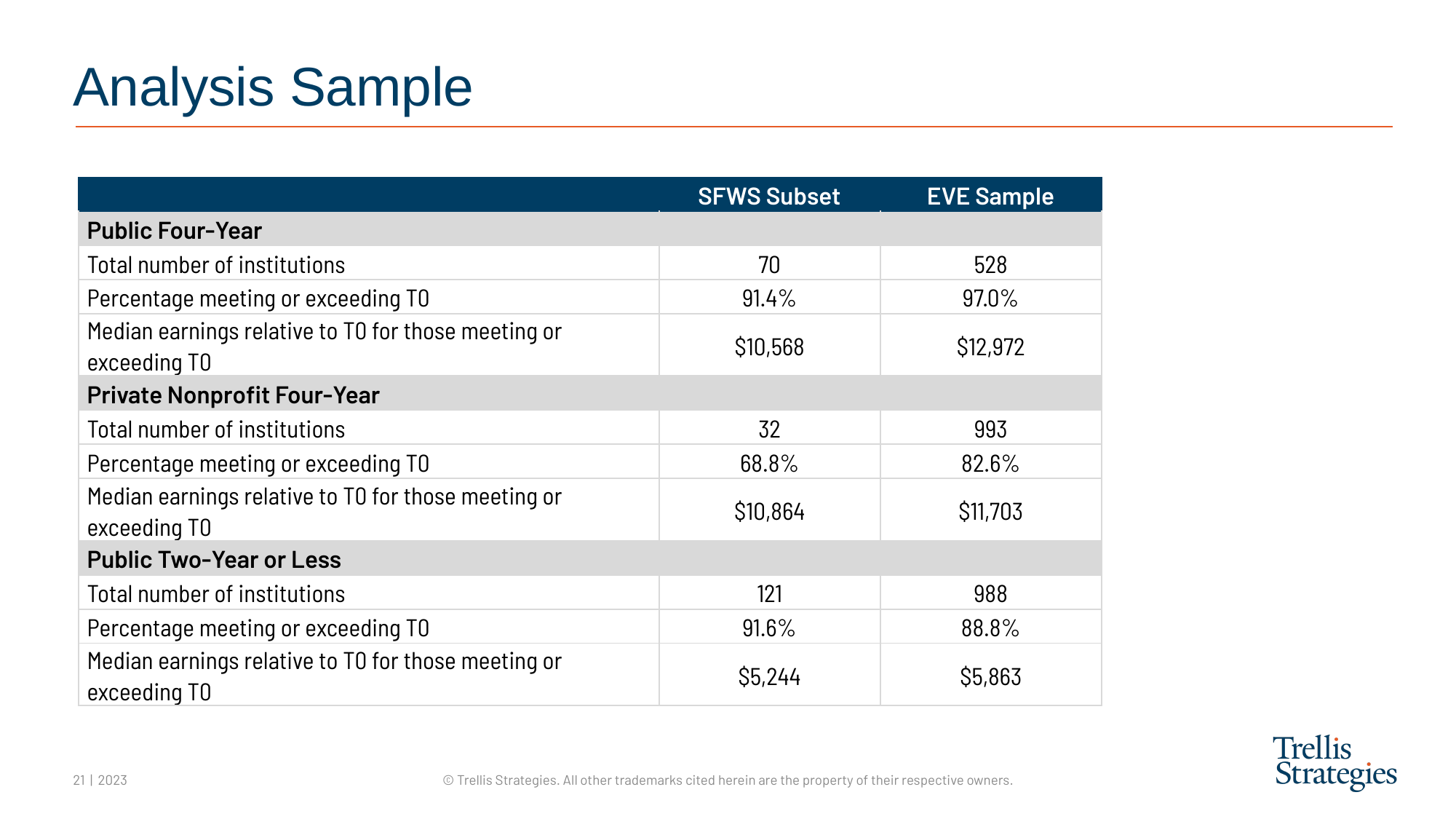

# Analysis Sample

|  | SFWS Subset | EVE Sample |
| --- | --- | --- |
| Public Four-Year |  |  |
| Total number of institutions | 70 | 528 |
| Percentage meeting or exceeding T0 | 91.4% | 97.0% |
| Median earnings relative to T0 for those meeting or exceeding T0 | $10,568 | $12,972 |
| Private Nonprofit Four-Year |  |  |
| Total number of institutions | 32 | 993 |
| Percentage meeting or exceeding T0 | 68.8% | 82.6% |
| Median earnings relative to T0 for those meeting or exceeding T0 | $10,864 | $11,703 |
| Public Two-Year or Less |  |  |
| Total number of institutions | 121 | 988 |
| Percentage meeting or exceeding T0 | 91.6% | 88.8% |
| Median earnings relative to T0 for those meeting or exceeding T0 | $5,244 | $5,863 |